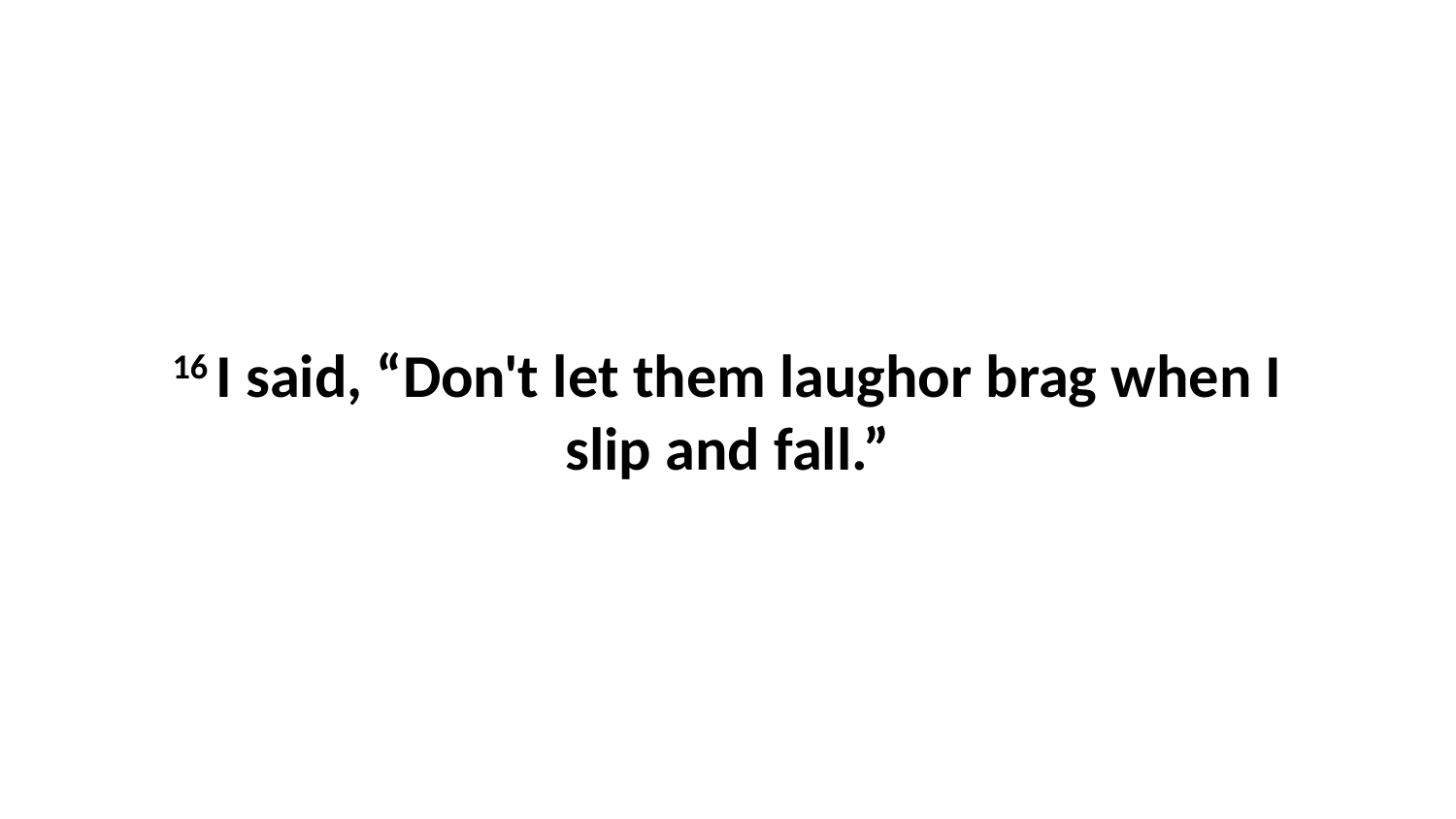

16 I said, “Don't let them laughor brag when I slip and fall.”